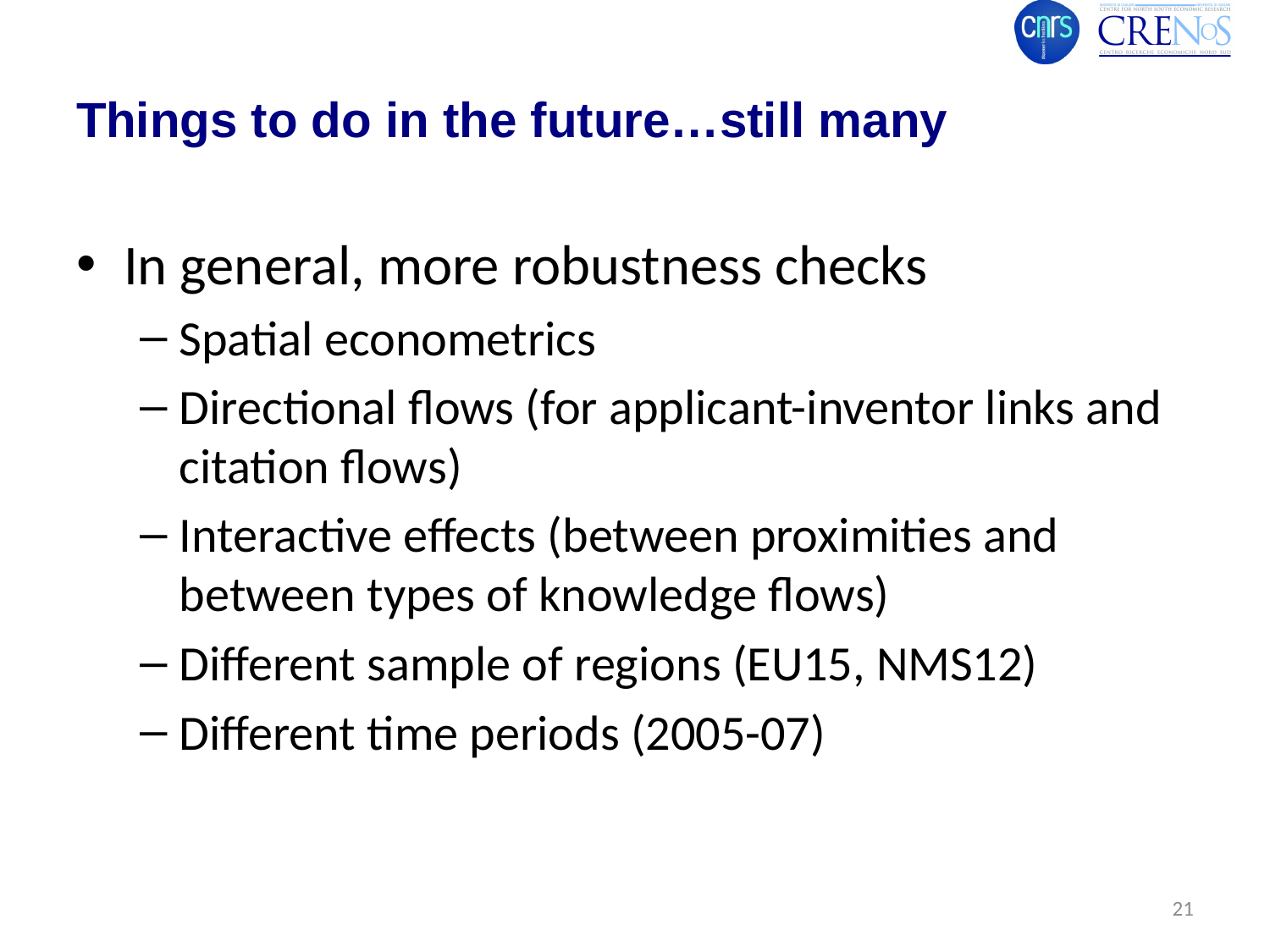

# Things to do in the future…still many
In general, more robustness checks
Spatial econometrics
Directional flows (for applicant-inventor links and citation flows)
Interactive effects (between proximities and between types of knowledge flows)
Different sample of regions (EU15, NMS12)
Different time periods (2005-07)

21